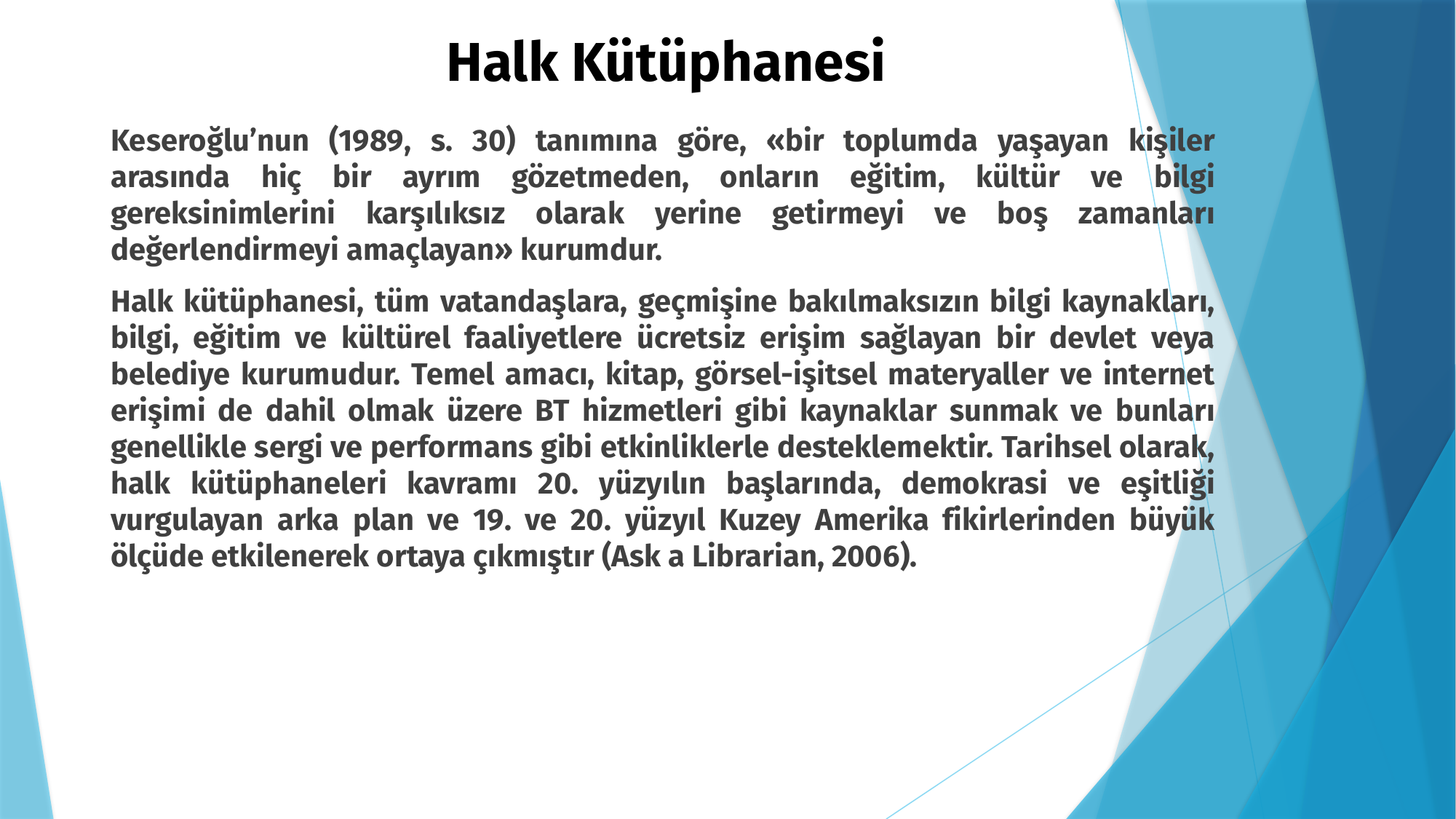

# Halk Kütüphanesi
Keseroğlu’nun (1989, s. 30) tanımına göre, «bir toplumda yaşayan kişiler arasında hiç bir ayrım gözetmeden, onların eğitim, kültür ve bilgi gereksinimlerini karşılıksız olarak yerine getirmeyi ve boş zamanları değerlendirmeyi amaçlayan» kurumdur.
Halk kütüphanesi, tüm vatandaşlara, geçmişine bakılmaksızın bilgi kaynakları, bilgi, eğitim ve kültürel faaliyetlere ücretsiz erişim sağlayan bir devlet veya belediye kurumudur. Temel amacı, kitap, görsel-işitsel materyaller ve internet erişimi de dahil olmak üzere BT hizmetleri gibi kaynaklar sunmak ve bunları genellikle sergi ve performans gibi etkinliklerle desteklemektir. Tarihsel olarak, halk kütüphaneleri kavramı 20. yüzyılın başlarında, demokrasi ve eşitliği vurgulayan arka plan ve 19. ve 20. yüzyıl Kuzey Amerika fikirlerinden büyük ölçüde etkilenerek ortaya çıkmıştır (Ask a Librarian, 2006).